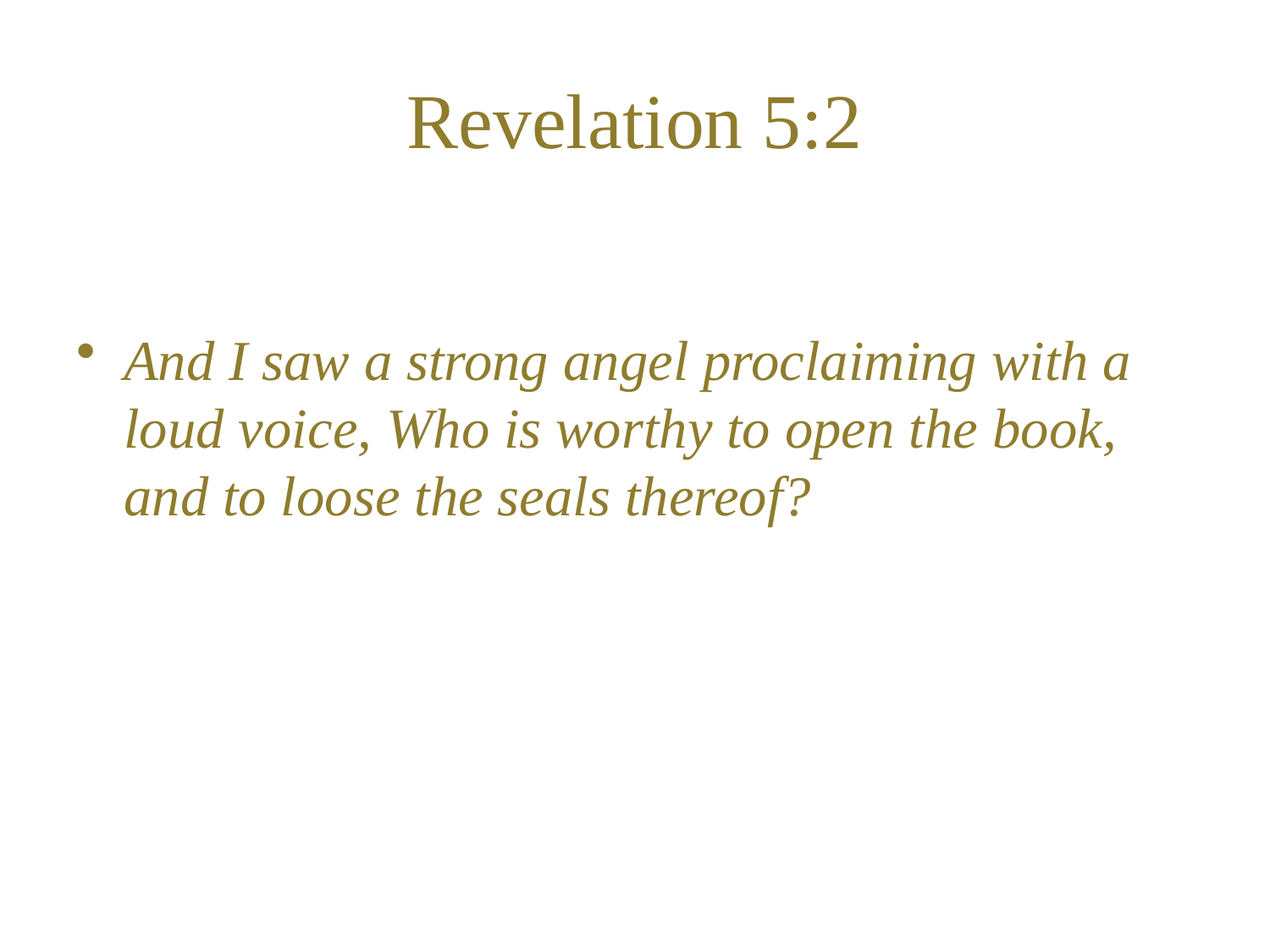

# Revelation 5:2
And I saw a strong angel proclaiming with a loud voice, Who is worthy to open the book, and to loose the seals thereof?